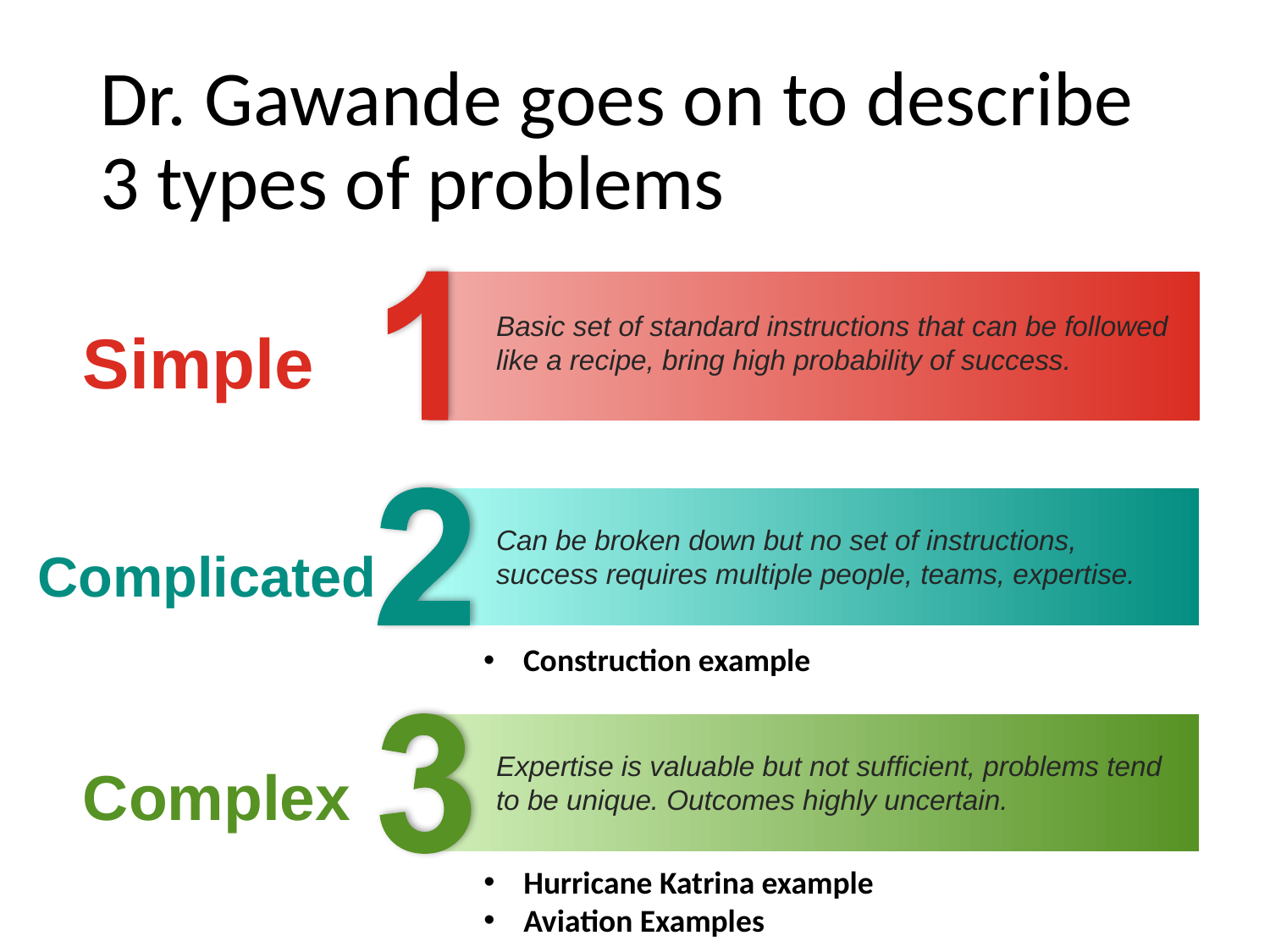

# Dr. Gawande goes on to describe 3 types of problems
Simple

Basic set of standard instructions that can be followed like a recipe, bring high probability of success.

Can be broken down but no set of instructions, success requires multiple people, teams, expertise.
Complicated
Construction example
Complex

Expertise is valuable but not sufficient, problems tend to be unique. Outcomes highly uncertain.
Hurricane Katrina example
Aviation Examples